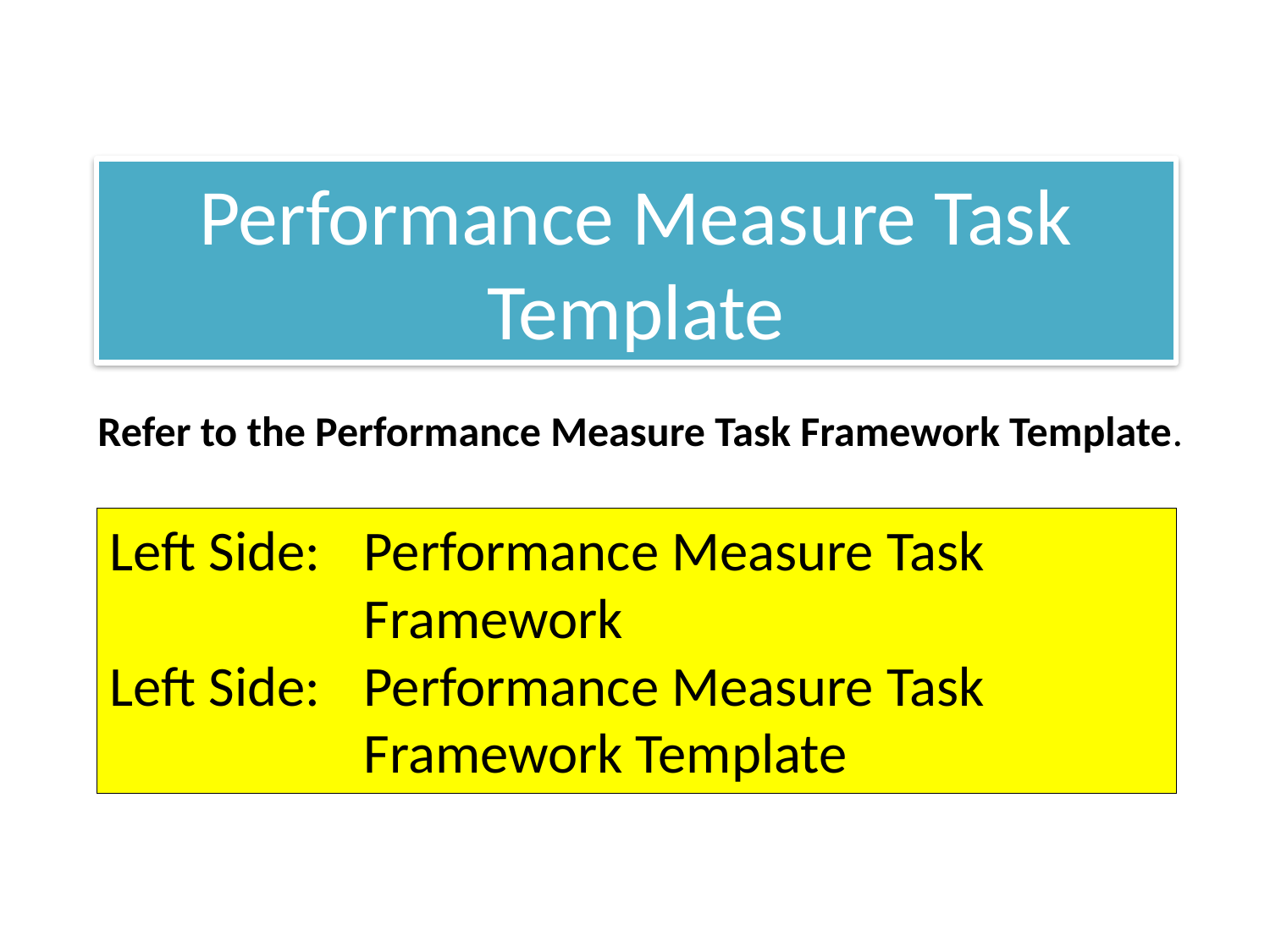

Performance Measure Task Template
Refer to the Performance Measure Task Framework Template.
Left Side: 	Performance Measure Task
		Framework
Left Side: 	Performance Measure Task
		Framework Template